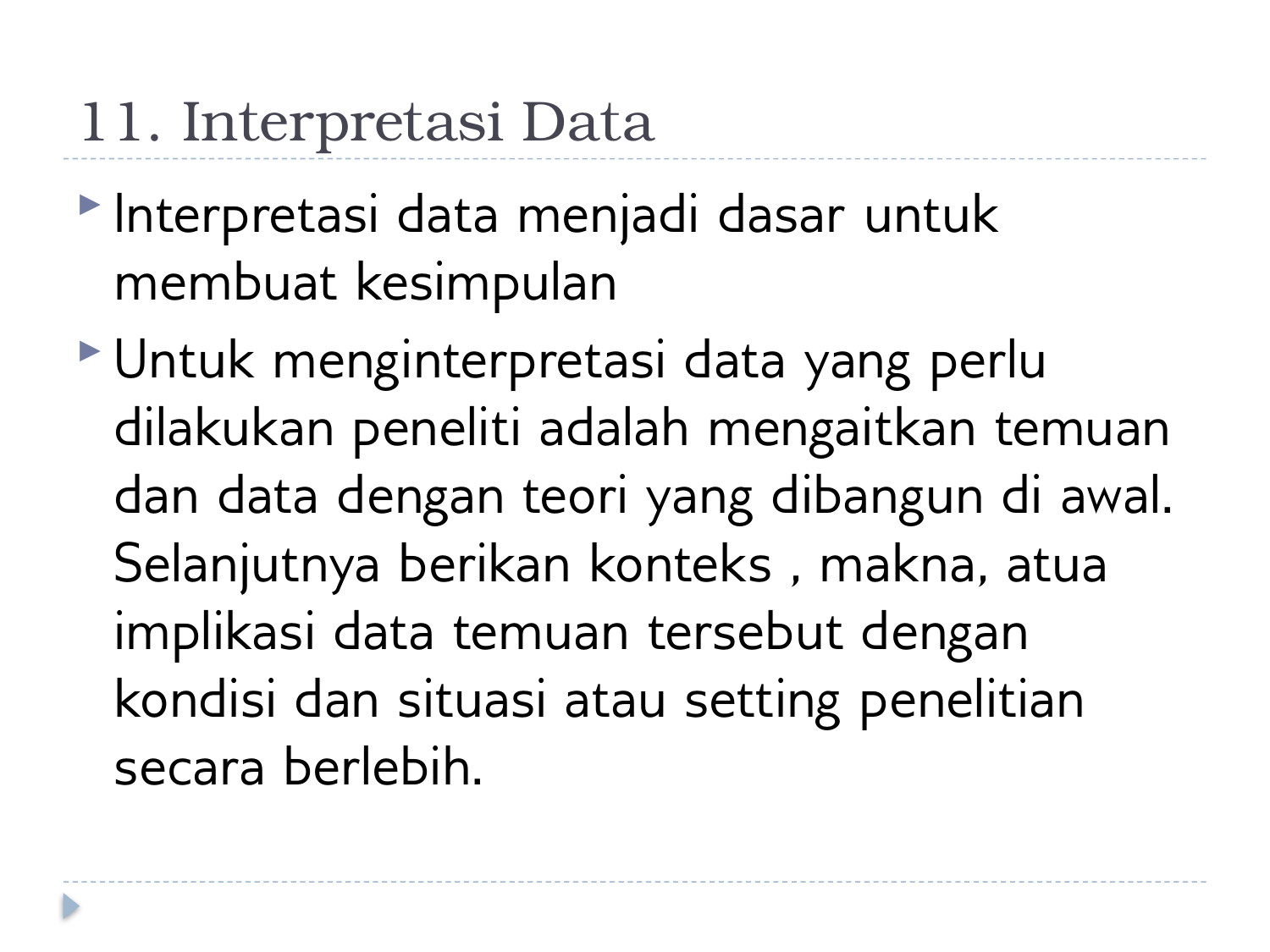

# 11. Interpretasi Data
Interpretasi data menjadi dasar untuk membuat kesimpulan
Untuk menginterpretasi data yang perlu dilakukan peneliti adalah mengaitkan temuan dan data dengan teori yang dibangun di awal. Selanjutnya berikan konteks , makna, atua implikasi data temuan tersebut dengan kondisi dan situasi atau setting penelitian secara berlebih.